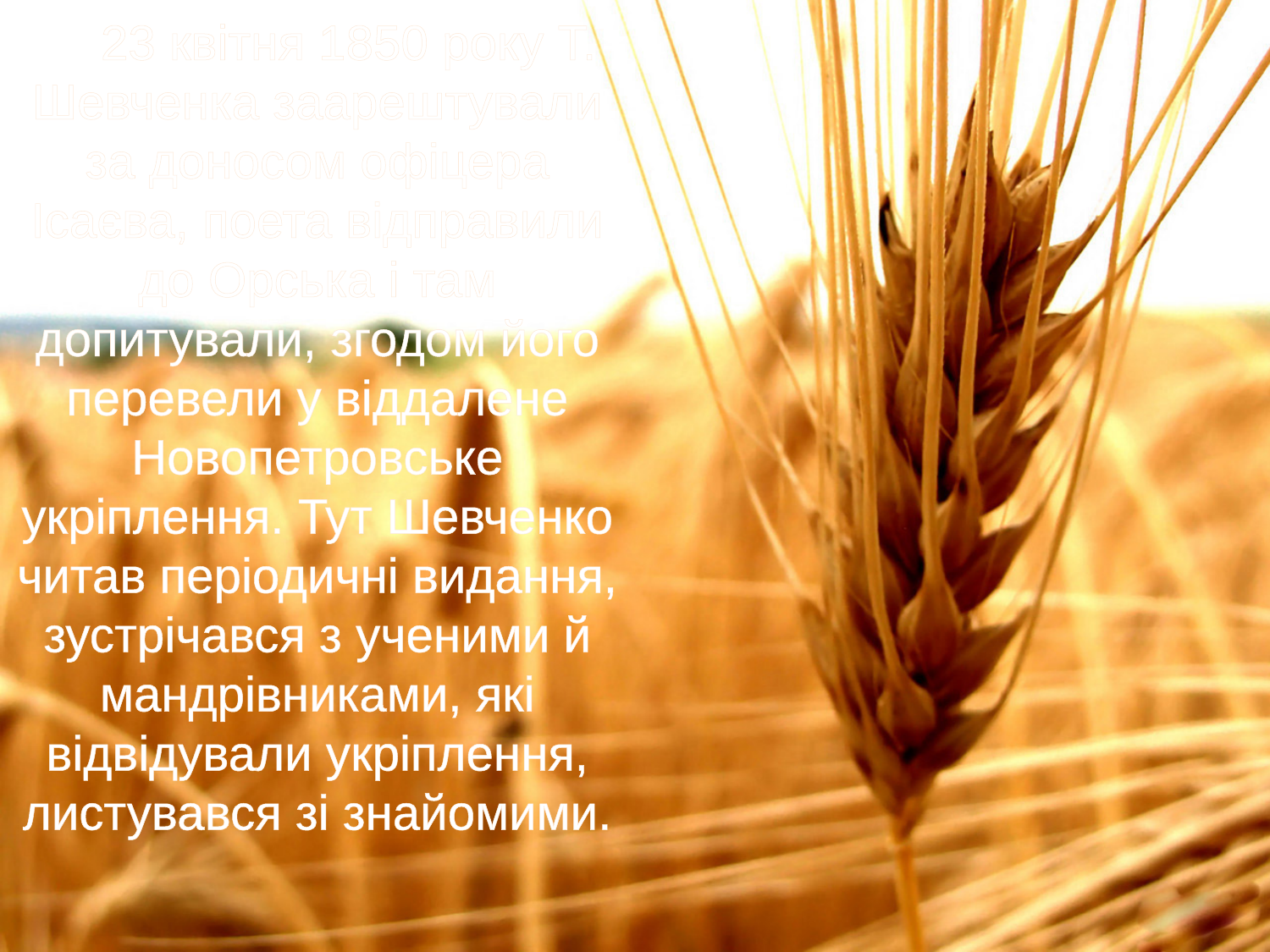

23 квітня 1850 року Т. Шевченка заарештували за доносом офіцера Ісаєва, поета відправили до Орська і там допитували, згодом його перевели у віддалене Новопетровське укріплення. Тут Шевченко читав періодичні видання, зустрічався з ученими й мандрівниками, які відвідували укріплення, листувався зі знайомими.